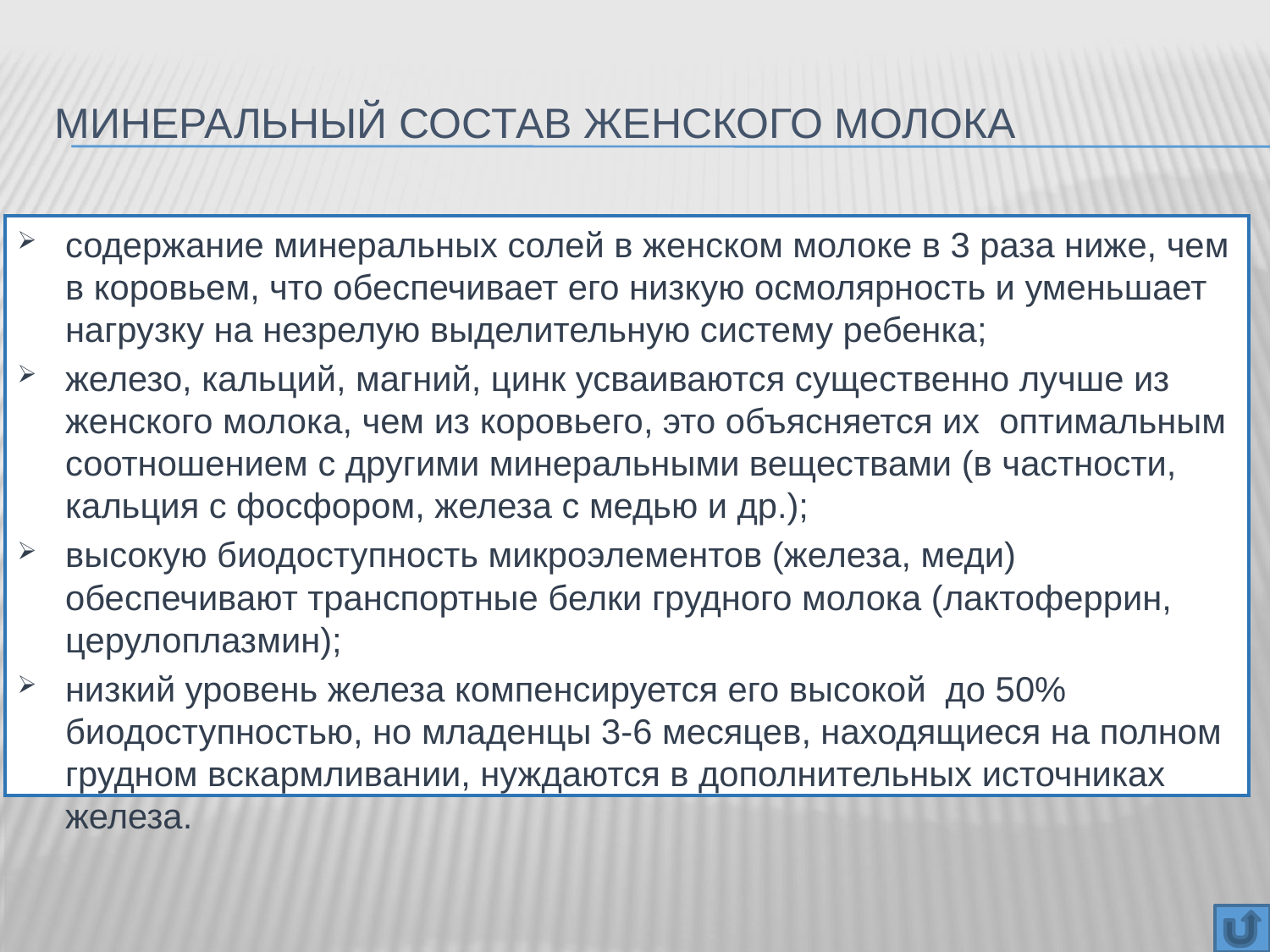

# Минеральный состав женского молока
содержание минеральных солей в женском молоке в 3 раза ниже, чем в коровьем, что обеспечивает его низкую осмолярность и уменьшает нагрузку на незрелую выделительную систему ребенка;
железо, кальций, магний, цинк усваиваются существенно лучше из женского молока, чем из коровьего, это объясняется их  оптимальным соотношением с другими минеральными веществами (в частности, кальция с фосфором, железа с медью и др.);
высокую биодоступность микроэлементов (железа, меди) обеспечивают транспортные белки грудного молока (лактоферрин, церулоплазмин);
низкий уровень железа компенсируется его высокой  до 50% биодоступностью, но младенцы 3-6 месяцев, находящиеся на полном грудном вскармливании, нуждаются в дополнительных источниках железа.